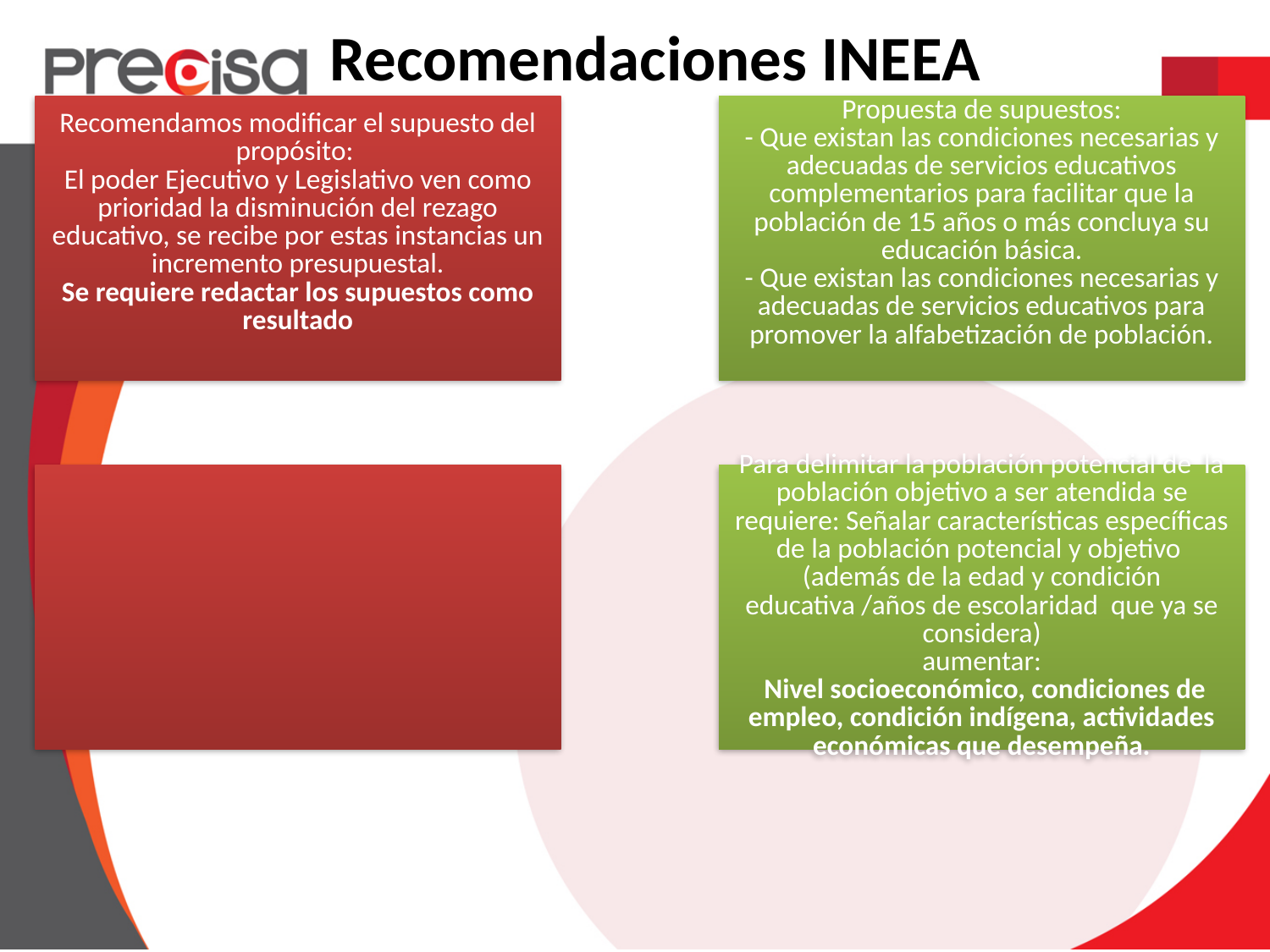

# Recomendaciones INEEA
Recomendamos modificar el supuesto del propósito:
El poder Ejecutivo y Legislativo ven como prioridad la disminución del rezago educativo, se recibe por estas instancias un incremento presupuestal.
Se requiere redactar los supuestos como resultado
Propuesta de supuestos:
- Que existan las condiciones necesarias y adecuadas de servicios educativos complementarios para facilitar que la población de 15 años o más concluya su educación básica.
- Que existan las condiciones necesarias y adecuadas de servicios educativos para promover la alfabetización de población.
Para delimitar la población potencial de  la población objetivo a ser atendida se requiere: Señalar características específicas de la población potencial y objetivo  (además de la edad y condición educativa /años de escolaridad  que ya se considera)
aumentar:
 Nivel socioeconómico, condiciones de empleo, condición indígena, actividades económicas que desempeña.